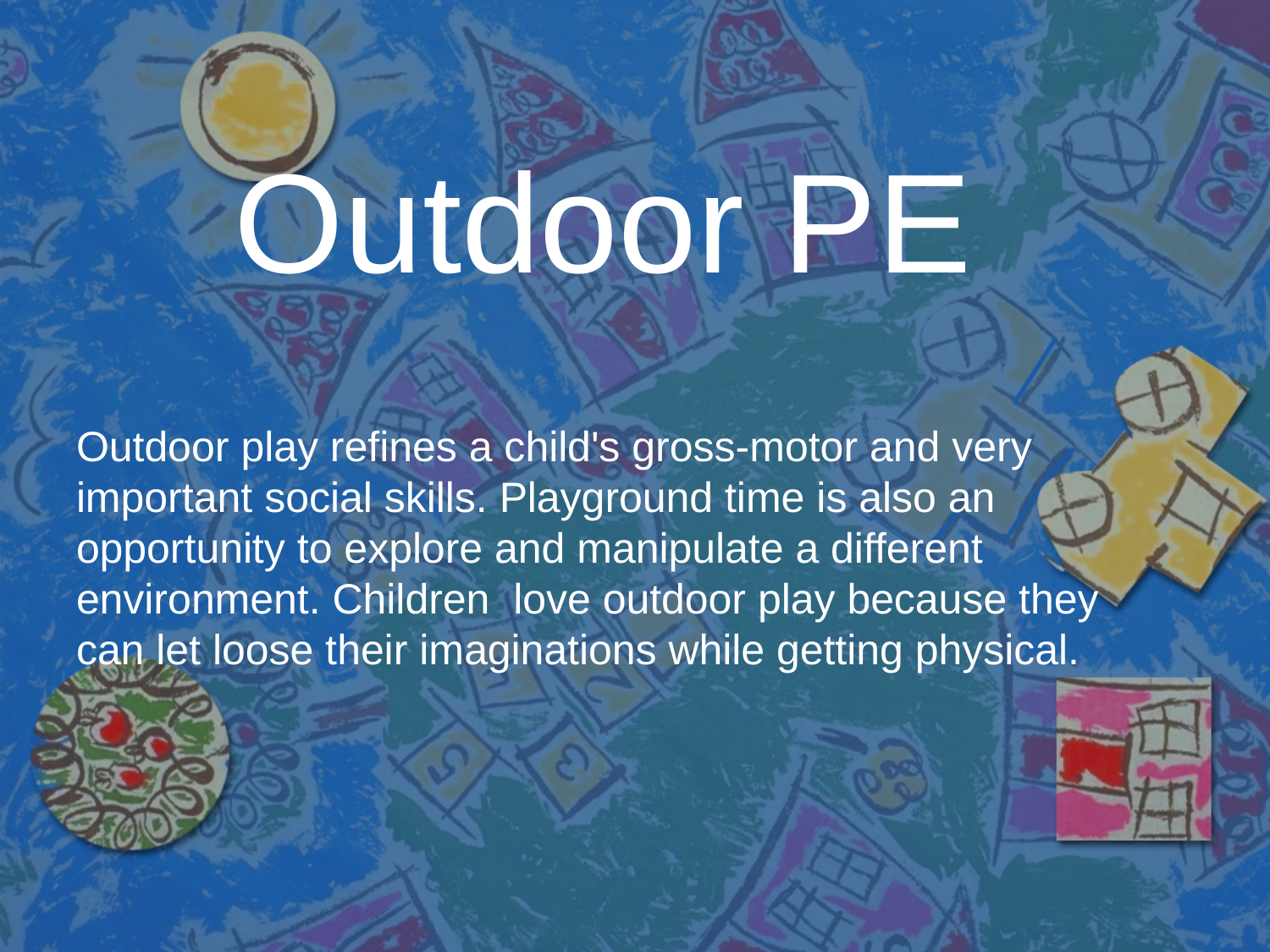

# Outdoor PE
Outdoor play refines a child's gross-motor and very important social skills. Playground time is also an opportunity to explore and manipulate a different environment. Children  love outdoor play because they can let loose their imaginations while getting physical.